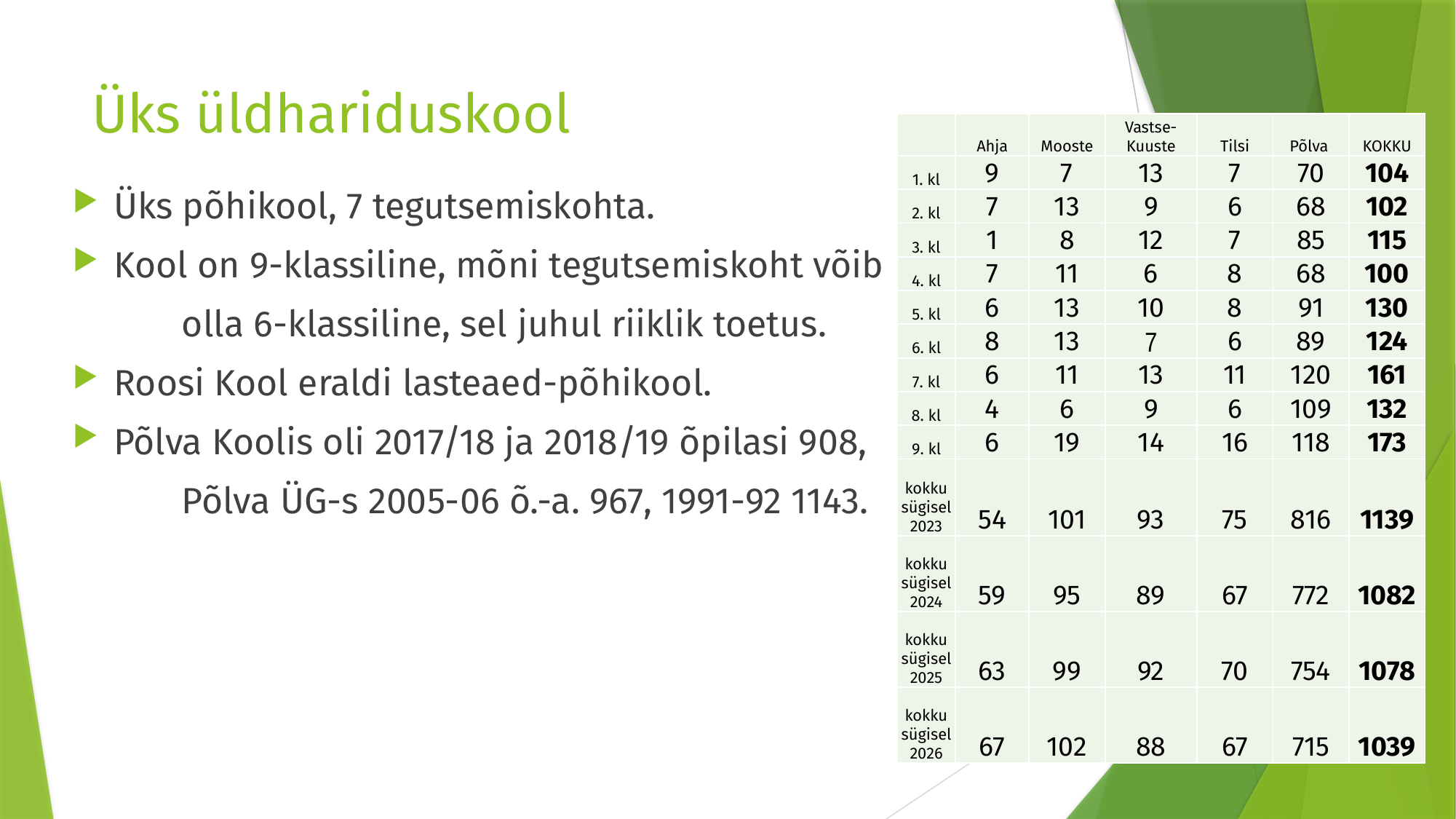

# Üks üldhariduskool
|  | Ahja | Mooste | Vastse-Kuuste | Tilsi | Põlva | KOKKU |
| --- | --- | --- | --- | --- | --- | --- |
| 1. kl | 9 | 7 | 13 | 7 | 70 | 104 |
| 2. kl | 7 | 13 | 9 | 6 | 68 | 102 |
| 3. kl | 1 | 8 | 12 | 7 | 85 | 115 |
| 4. kl | 7 | 11 | 6 | 8 | 68 | 100 |
| 5. kl | 6 | 13 | 10 | 8 | 91 | 130 |
| 6. kl | 8 | 13 | 7 | 6 | 89 | 124 |
| 7. kl | 6 | 11 | 13 | 11 | 120 | 161 |
| 8. kl | 4 | 6 | 9 | 6 | 109 | 132 |
| 9. kl | 6 | 19 | 14 | 16 | 118 | 173 |
| kokku sügisel 2023 | 54 | 101 | 93 | 75 | 816 | 1139 |
| kokku sügisel 2024 | 59 | 95 | 89 | 67 | 772 | 1082 |
| kokku sügisel 2025 | 63 | 99 | 92 | 70 | 754 | 1078 |
| kokku sügisel 2026 | 67 | 102 | 88 | 67 | 715 | 1039 |
Üks põhikool, 7 tegutsemiskohta.
Kool on 9-klassiline, mõni tegutsemiskoht võib
	olla 6-klassiline, sel juhul riiklik toetus.
Roosi Kool eraldi lasteaed-põhikool.
Põlva Koolis oli 2017/18 ja 2018/19 õpilasi 908,
	Põlva ÜG-s 2005-06 õ.-a. 967, 1991-92 1143.